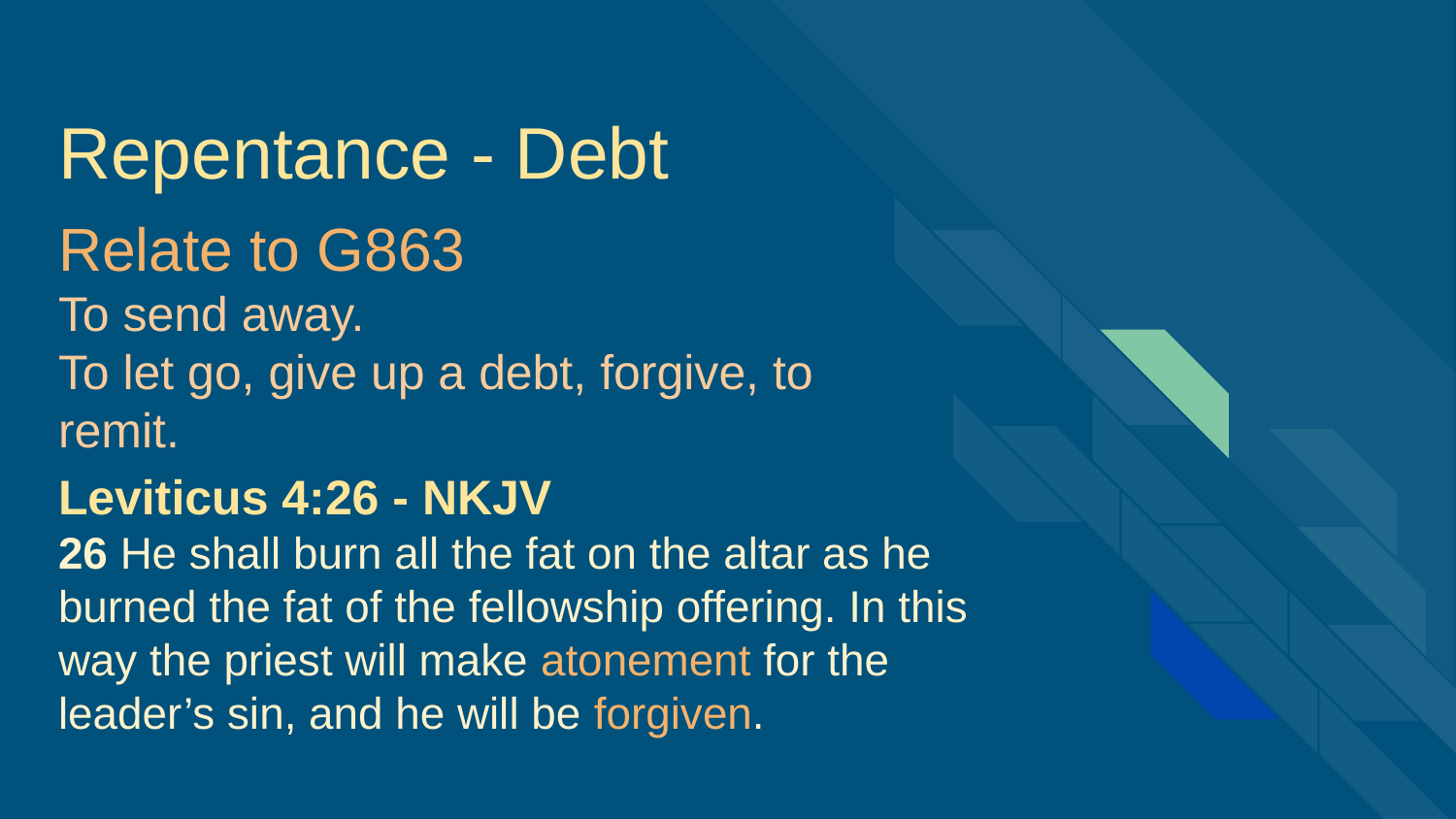

# Repentance - Debt
Relate to G863
To send away.
To let go, give up a debt, forgive, to remit.
Leviticus 4:26 - NKJV
26 He shall burn all the fat on the altar as he burned the fat of the fellowship offering. In this way the priest will make atonement for the leader’s sin, and he will be forgiven.